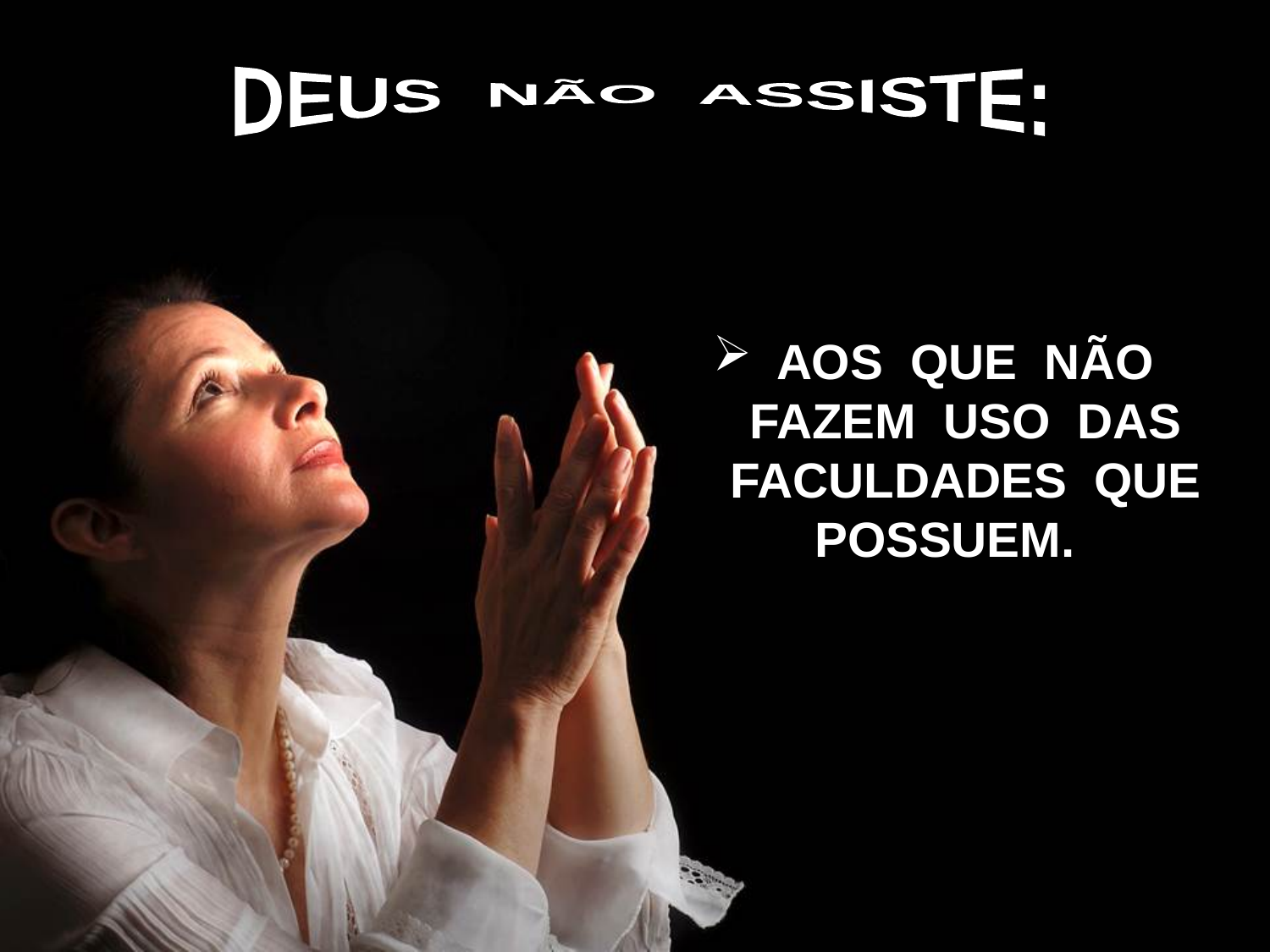

DEUS  NÃO  ASSISTE:
AOS  QUE  NÃO  FAZEM  USO  DAS  FACULDADES  QUE  POSSUEM.